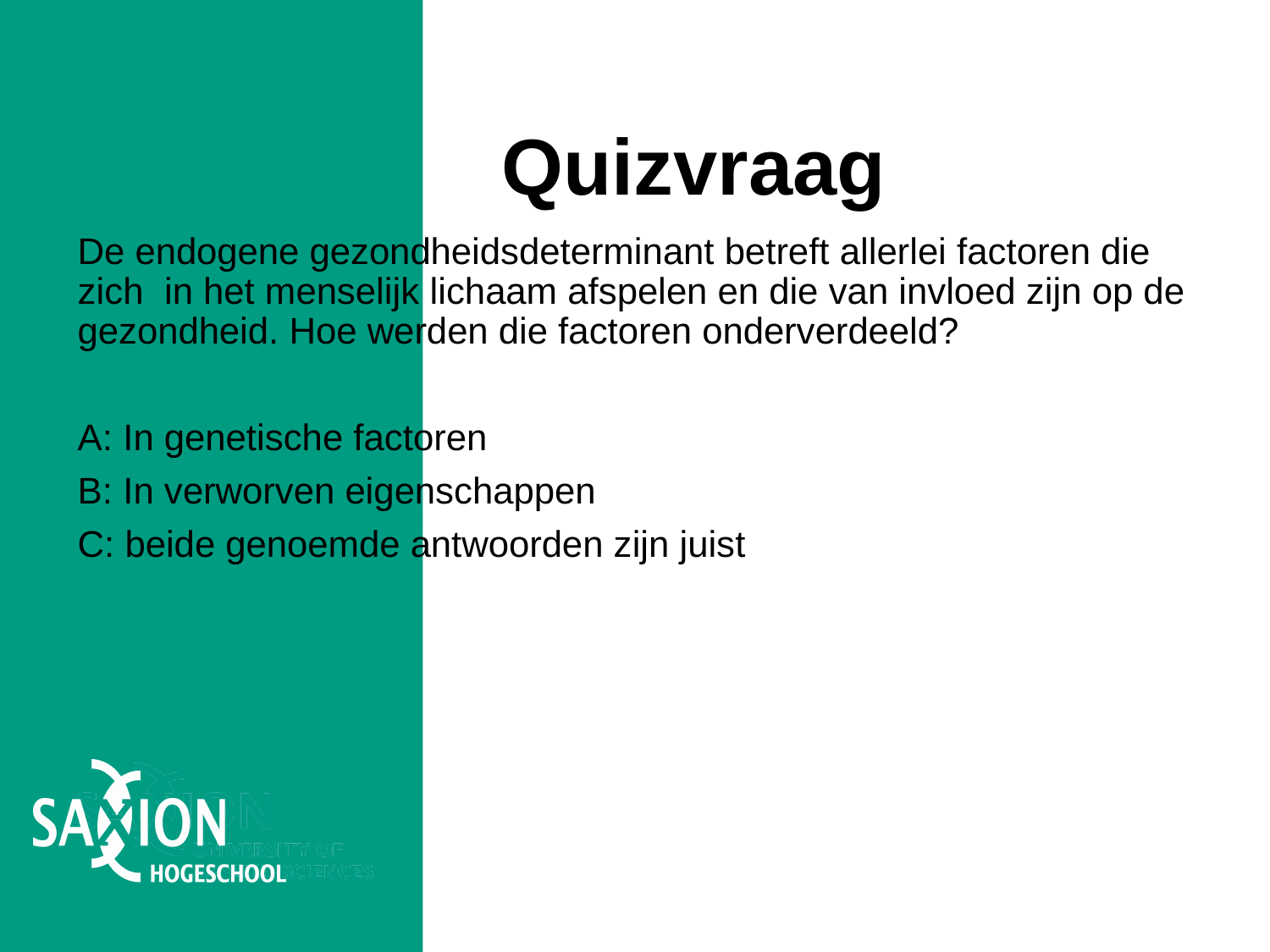

# Quizvraag
De endogene gezondheidsdeterminant betreft allerlei factoren die zich  in het menselijk lichaam afspelen en die van invloed zijn op de gezondheid. Hoe werden die factoren onderverdeeld?

A: In genetische factoren
B: In verworven eigenschappen
C: beide genoemde antwoorden zijn juist